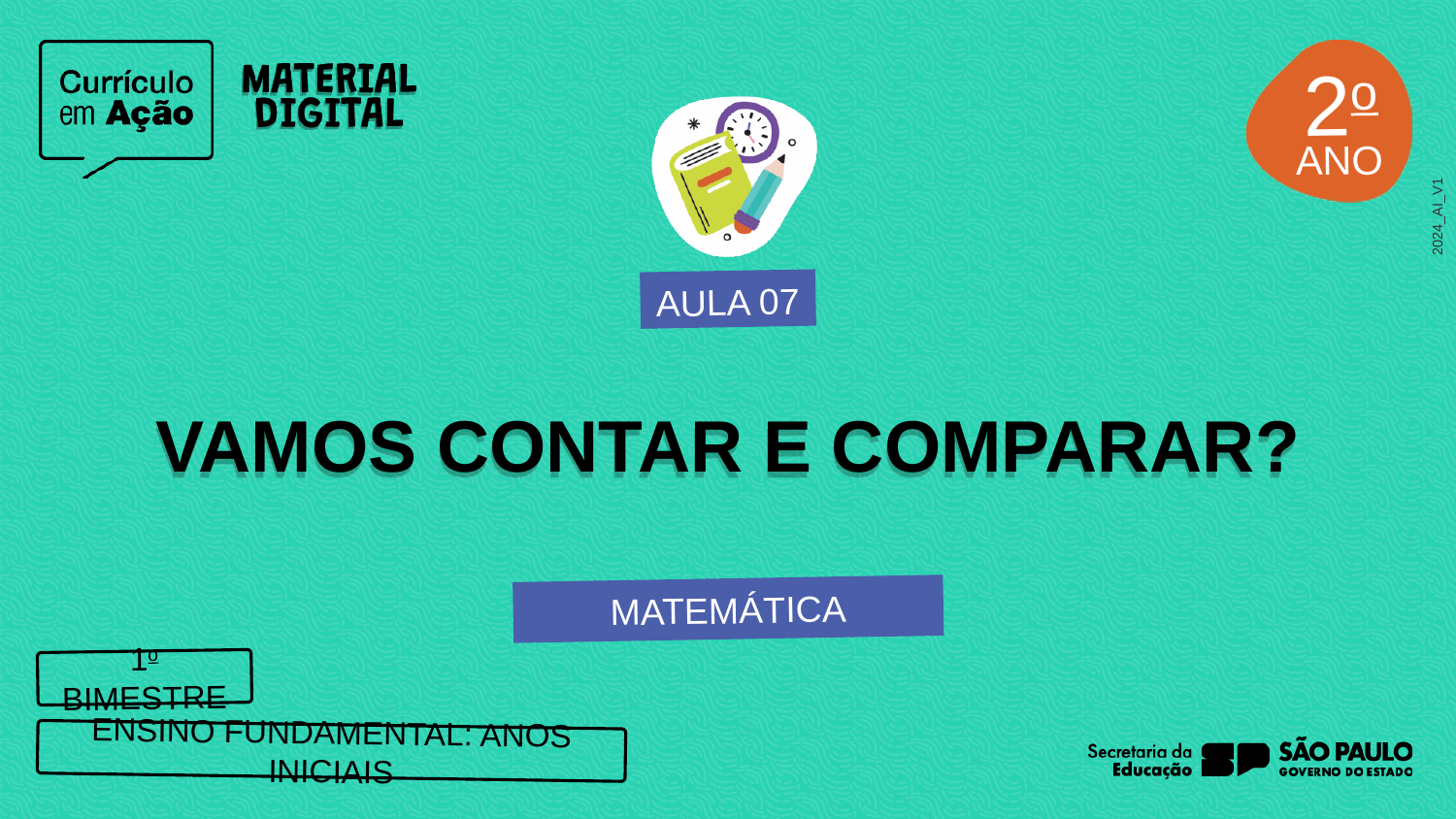

2o
AULA 07
VAMOS CONTAR E COMPARAR?
MATEMÁTICA
1o BIMESTRE
ENSINO FUNDAMENTAL: ANOS INICIAIS